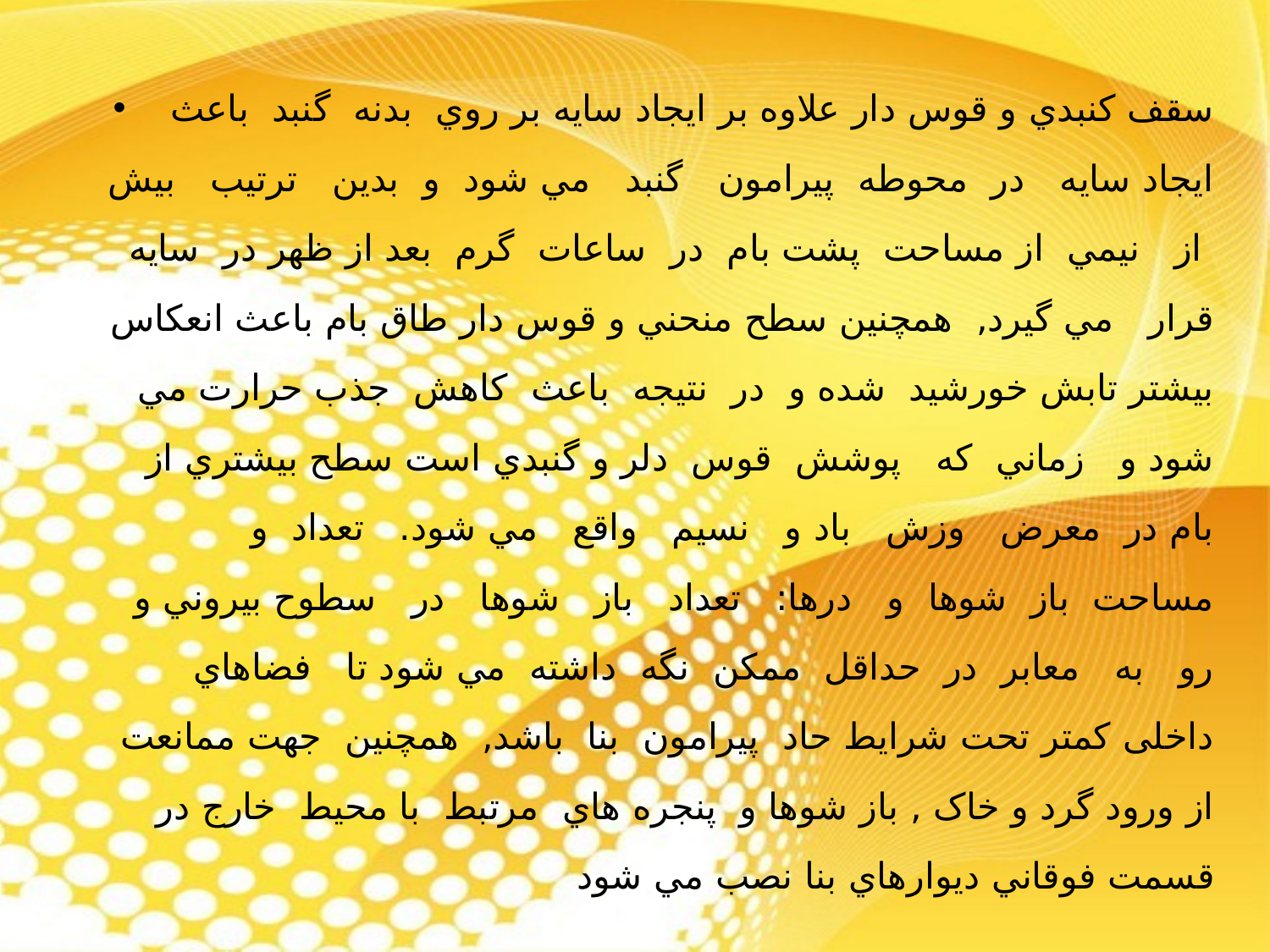

سقف کنبدي و قوس دار علاوه بر ايجاد سايه بر روي  بدنه  گنبد  باعث ايجاد سايه   در  محوطه  پيرامون   گنبد   مي شود  و  بدين   ترتيب   بيش   از   نيمي  از مساحت  پشت بام  در  ساعات  گرم  بعد از ظهر در  سايه  قرار   مي گيرد,  همچنين سطح منحني و قوس دار طاق بام باعث انعکاس بيشتر تابش خورشيد  شده و  در  نتيجه  باعث  کاهش  جذب حرارت مي شود و   زماني  که   پوشش  قوس  دلر و گنبدي است سطح بيشتري از بام در  معرض   وزش   باد و   نسيم   واقع   مي شود.   تعداد  و   مساحت  باز  شوها  و   درها:   تعداد   باز   شوها   در   سطوح بيروني و  رو   به   معابر  در  حداقل  ممکن  نگه  داشته  مي شود تا   فضاهاي داخلی کمتر تحت شرايط حاد  پيرامون  بنا  باشد,  همچنين  جهت ممانعت از ورود گرد و خاک , باز شوها و  پنجره هاي  مرتبط  با محيط  خارج در قسمت فوقاني ديوارهاي بنا نصب مي شود